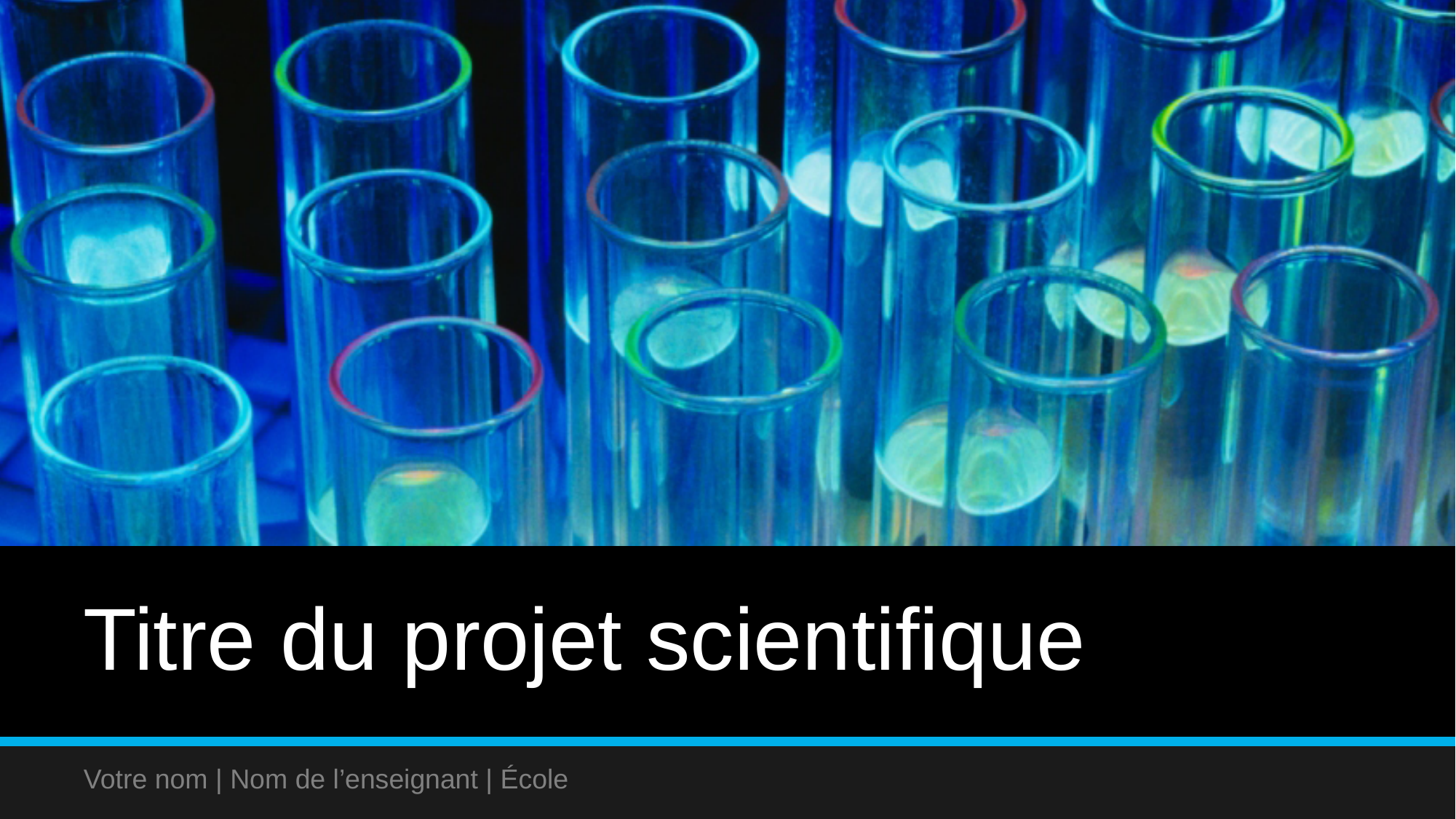

# Titre du projet scientifique
Votre nom | Nom de l’enseignant | École